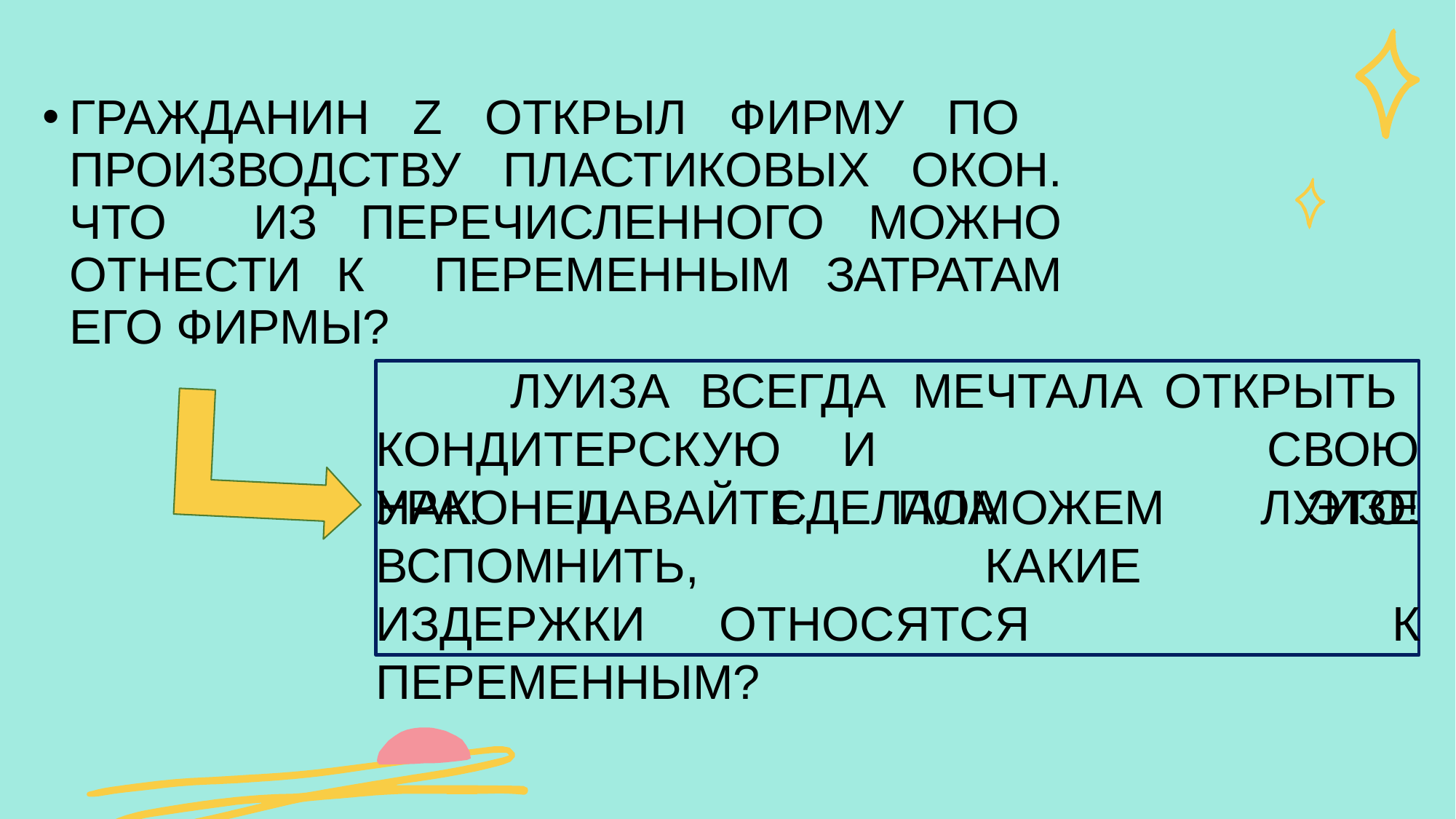

ГРАЖДАНИН Z ОТКРЫЛ ФИРМУ ПО  ПРОИЗВОДСТВУ ПЛАСТИКОВЫХ ОКОН. ЧТО  ИЗ ПЕРЕЧИСЛЕННОГО МОЖНО ОТНЕСТИ К  ПЕРЕМЕННЫМ ЗАТРАТАМ ЕГО ФИРМЫ?
ЛУИЗА	ВСЕГДА	МЕЧТАЛА	ОТКРЫТЬ	СВОЮ
ЭТО!

КОНДИТЕРСКУЮ	И	НАКОНЕЦ	СДЕЛАЛА
УРА! ДАВАЙТЕ ПОМОЖЕМ ЛУИЗЕ ВСПОМНИТЬ,  КАКИЕ	ИЗДЕРЖКИ	ОТНОСЯТСЯ  К ПЕРЕМЕННЫМ?